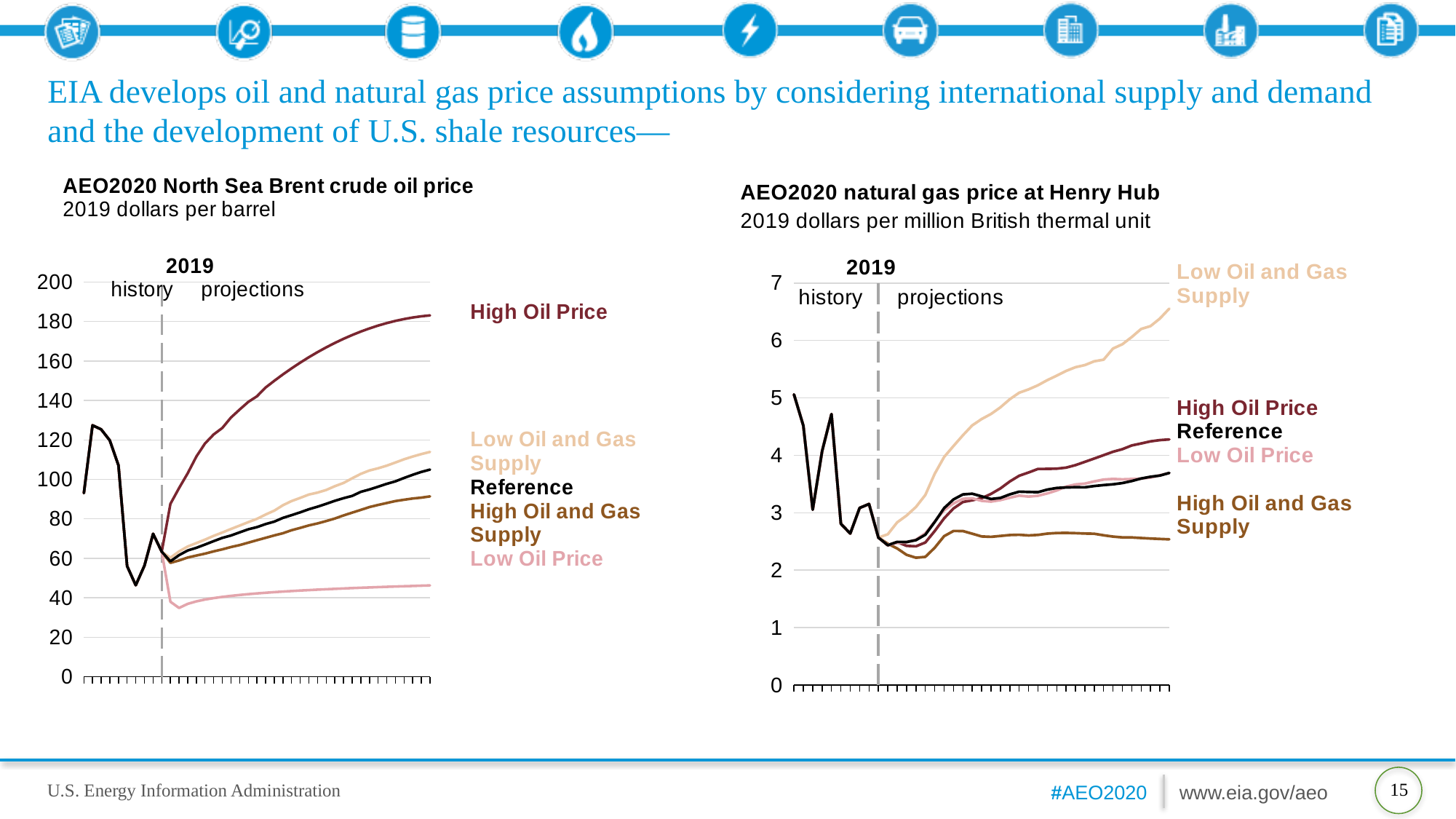

# EIA develops oil and natural gas price assumptions by considering international supply and demand and the development of U.S. shale resources—

### Chart

| Category | Low Oil and Gas Resource and Technology | High Oil and Gas Resource and Technology | Low Oil Price | High Oil Price | Reference |
|---|---|---|---|---|---|
| 2010 | 93.050079 | 93.050079 | 93.050079 | 93.050079 | 93.050079 |
| 2011 | 127.41861 | 127.41861 | 127.41861 | 127.41861 | 127.41861 |
| 2012 | 125.373901 | 125.373901 | 125.373901 | 125.373901 | 125.373901 |
| 2013 | 119.775444 | 119.775444 | 119.775444 | 119.775444 | 119.775444 |
| 2014 | 107.097351 | 107.097351 | 107.097351 | 107.097351 | 107.097351 |
| 2015 | 56.084171 | 56.084171 | 56.084171 | 56.084171 | 56.084171 |
| 2016 | 46.383888 | 46.383888 | 46.383888 | 46.383888 | 46.383888 |
| 2017 | 56.338554 | 56.338554 | 56.338554 | 56.338554 | 56.338554 |
| 2018 | 72.456436 | 72.456436 | 72.456436 | 72.456436 | 72.456436 |
| 2019 | 63.371998 | 63.371998 | 63.371998 | 63.371998 | 63.371998 |
| 2020 | 60.310364 | 57.724522 | 38.010544 | 87.608459 | 58.505806 |
| 2021 | 63.51804 | 58.922596 | 34.877121 | 95.604774 | 61.63221 |
| 2022 | 65.998871 | 60.425056 | 36.947609 | 103.095787 | 64.001991 |
| 2023 | 67.750984 | 61.430351 | 38.215279 | 111.597427 | 65.341621 |
| 2024 | 69.481949 | 62.38113 | 39.141006 | 118.234749 | 67.003448 |
| 2025 | 71.398979 | 63.533955 | 39.874474 | 122.773247 | 68.735039 |
| 2026 | 73.109703 | 64.565697 | 40.48394 | 126.097351 | 70.371643 |
| 2027 | 74.883278 | 65.742775 | 41.0065 | 131.359848 | 71.580528 |
| 2028 | 76.616936 | 66.727455 | 41.464615 | 135.407974 | 73.166756 |
| 2029 | 78.359772 | 67.963661 | 41.872948 | 139.292633 | 74.728348 |
| 2030 | 80.023735 | 69.20668 | 42.241627 | 142.125504 | 75.831558 |
| 2031 | 82.209427 | 70.411636 | 42.577923 | 146.571609 | 77.375023 |
| 2032 | 84.168831 | 71.622894 | 42.887276 | 149.965897 | 78.623016 |
| 2033 | 86.915199 | 72.731606 | 43.17384 | 153.196732 | 80.499657 |
| 2034 | 89.020927 | 74.266747 | 43.440861 | 156.264114 | 81.877769 |
| 2035 | 90.639313 | 75.43338 | 43.690937 | 159.16806 | 83.325172 |
| 2036 | 92.330002 | 76.704254 | 43.926174 | 161.908539 | 84.876801 |
| 2037 | 93.311623 | 77.701996 | 44.148296 | 164.485565 | 86.175789 |
| 2038 | 94.642143 | 78.906395 | 44.358742 | 166.899124 | 87.637856 |
| 2039 | 96.548698 | 80.181808 | 44.558739 | 169.149246 | 89.162689 |
| 2040 | 98.190239 | 81.759392 | 44.749306 | 171.235931 | 90.480171 |
| 2041 | 100.566612 | 83.171791 | 44.931324 | 173.159119 | 91.638084 |
| 2042 | 102.814751 | 84.555916 | 45.105572 | 174.918884 | 93.707344 |
| 2043 | 104.530014 | 85.999214 | 45.272694 | 176.515182 | 94.894356 |
| 2044 | 105.639511 | 87.05336 | 45.433285 | 177.948029 | 96.306297 |
| 2045 | 106.9692 | 88.038773 | 45.587864 | 179.217422 | 97.76226 |
| 2046 | 108.559837 | 89.02108 | 45.736862 | 180.323334 | 99.024994 |
| 2047 | 110.196342 | 89.703667 | 45.880703 | 181.265823 | 100.73233 |
| 2048 | 111.588509 | 90.323441 | 46.019737 | 182.044846 | 102.338394 |
| 2049 | 112.844498 | 90.755264 | 46.154293 | 182.660416 | 103.798584 |
| 2050 | 113.965561 | 91.386757 | 46.28466 | 183.112534 | 104.983826 |

### Chart

| Category | Low Oil and Gas Resource and Technology | High Oil and Gas Resource and Technology | High Oil Price | Low Oil Price | Reference |
|---|---|---|---|---|---|
| 2010 | 5.061381 | 5.061381 | 5.061381 | 5.061381 | 5.061381 |
| 2011 | 4.517114 | 4.517114 | 4.517114 | 4.517114 | 4.517114 |
| 2012 | 3.053554 | 3.053554 | 3.053554 | 3.053554 | 3.053554 |
| 2013 | 4.073588 | 4.073588 | 4.073588 | 4.073588 | 4.073588 |
| 2014 | 4.718502 | 4.718502 | 4.718502 | 4.718502 | 4.718502 |
| 2015 | 2.807398 | 2.807398 | 2.807398 | 2.807398 | 2.807398 |
| 2016 | 2.639162 | 2.639162 | 2.639162 | 2.639162 | 2.639162 |
| 2017 | 3.083564 | 3.083564 | 3.083564 | 3.083564 | 3.083564 |
| 2018 | 3.152335 | 3.152335 | 3.152335 | 3.152335 | 3.152335 |
| 2019 | 2.567255 | 2.566947 | 2.567006 | 2.567216 | 2.567243 |
| 2020 | 2.625504 | 2.46114 | 2.431679 | 2.441046 | 2.435248 |
| 2021 | 2.833189 | 2.378542 | 2.489522 | 2.473031 | 2.493109 |
| 2022 | 2.951642 | 2.267594 | 2.424526 | 2.484478 | 2.490749 |
| 2023 | 3.100989 | 2.217039 | 2.416183 | 2.531568 | 2.523033 |
| 2024 | 3.309531 | 2.232104 | 2.481581 | 2.643785 | 2.617738 |
| 2025 | 3.679566 | 2.39129 | 2.681653 | 2.848884 | 2.839973 |
| 2026 | 3.970621 | 2.593056 | 2.902281 | 3.0416 | 3.081076 |
| 2027 | 4.16283 | 2.682391 | 3.074863 | 3.162331 | 3.232042 |
| 2028 | 4.349588 | 2.68209 | 3.187225 | 3.2422 | 3.319359 |
| 2029 | 4.522658 | 2.635443 | 3.217352 | 3.250543 | 3.331645 |
| 2030 | 4.632407 | 2.587787 | 3.253419 | 3.207979 | 3.285855 |
| 2031 | 4.720922 | 2.580512 | 3.328426 | 3.194296 | 3.239649 |
| 2032 | 4.836515 | 2.596762 | 3.423337 | 3.220539 | 3.258222 |
| 2033 | 4.977591 | 2.612083 | 3.54522 | 3.262219 | 3.320172 |
| 2034 | 5.090458 | 2.616543 | 3.64423 | 3.298725 | 3.36772 |
| 2035 | 5.149478 | 2.6054 | 3.701004 | 3.281216 | 3.36251 |
| 2036 | 5.220984 | 2.614558 | 3.762522 | 3.296161 | 3.358324 |
| 2037 | 5.310379 | 2.636981 | 3.764058 | 3.33699 | 3.403626 |
| 2038 | 5.387989 | 2.647321 | 3.767788 | 3.388386 | 3.431597 |
| 2039 | 5.470117 | 2.649715 | 3.785593 | 3.454811 | 3.440993 |
| 2040 | 5.535604 | 2.645178 | 3.829462 | 3.493614 | 3.444895 |
| 2041 | 5.571795 | 2.638018 | 3.886245 | 3.507453 | 3.443121 |
| 2042 | 5.638142 | 2.63495 | 3.94417 | 3.545609 | 3.465679 |
| 2043 | 5.666066 | 2.607855 | 4.002698 | 3.578351 | 3.48235 |
| 2044 | 5.860272 | 2.58515 | 4.06306 | 3.589229 | 3.495807 |
| 2045 | 5.935128 | 2.571348 | 4.107869 | 3.582201 | 3.51752 |
| 2046 | 6.061203 | 2.570073 | 4.173035 | 3.587734 | 3.552241 |
| 2047 | 6.201067 | 2.560807 | 4.207384 | 3.595261 | 3.596649 |
| 2048 | 6.250907 | 2.551662 | 4.244249 | 3.612013 | 3.627521 |
| 2049 | 6.382965 | 2.544252 | 4.266068 | 3.653367 | 3.647321 |
| 2050 | 6.556066 | 2.537284 | 4.278108 | 3.692518 | 3.694113 |
15